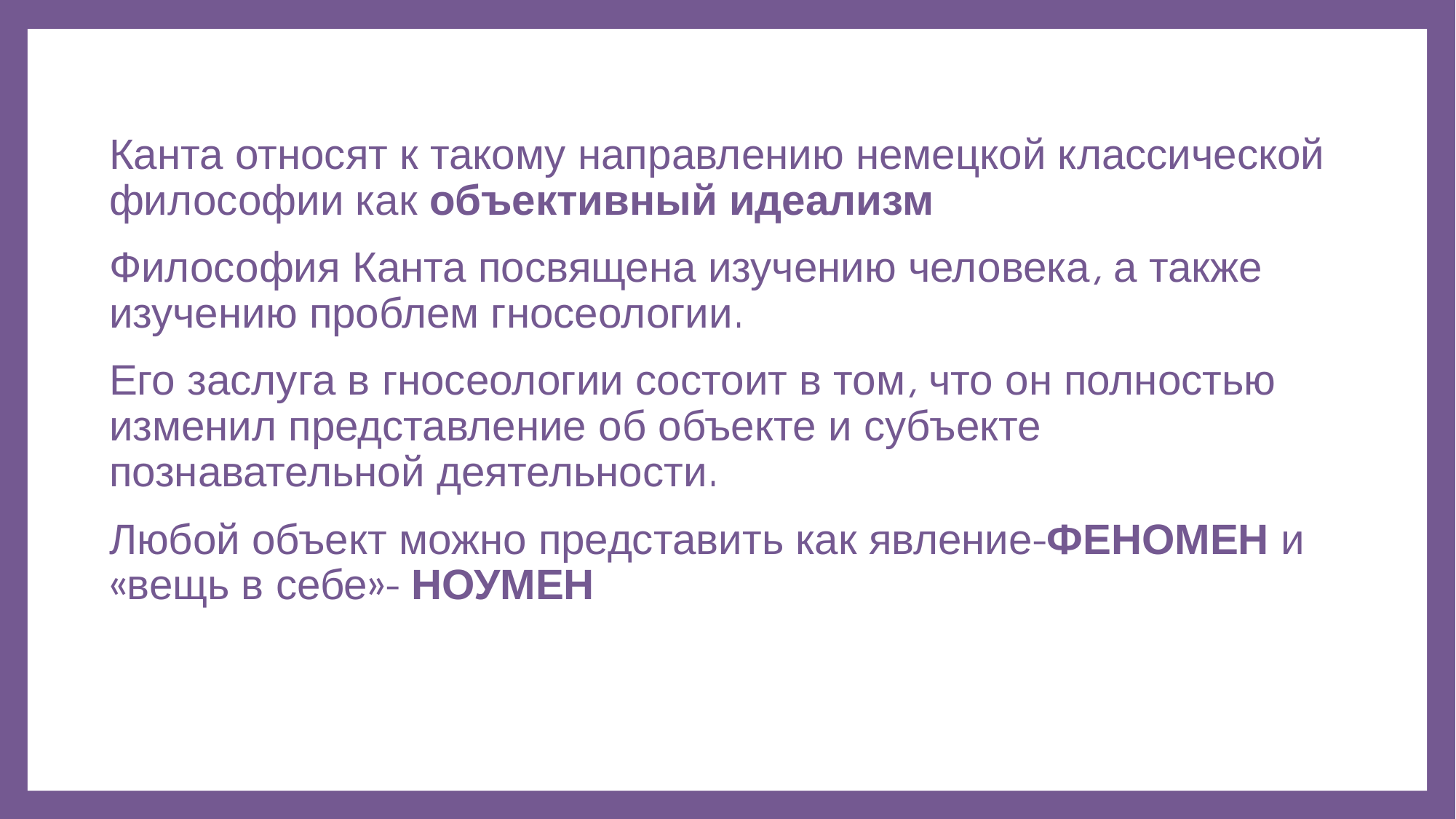

Канта относят к такому направлению немецкой классической философии как объективный идеализм
Философия Канта посвящена изучению человека, а также изучению проблем гносеологии.
Его заслуга в гносеологии состоит в том, что он полностью изменил представление об объекте и субъекте познавательной деятельности.
Любой объект можно представить как явление-ФЕНОМЕН и «вещь в себе»- НОУМЕН